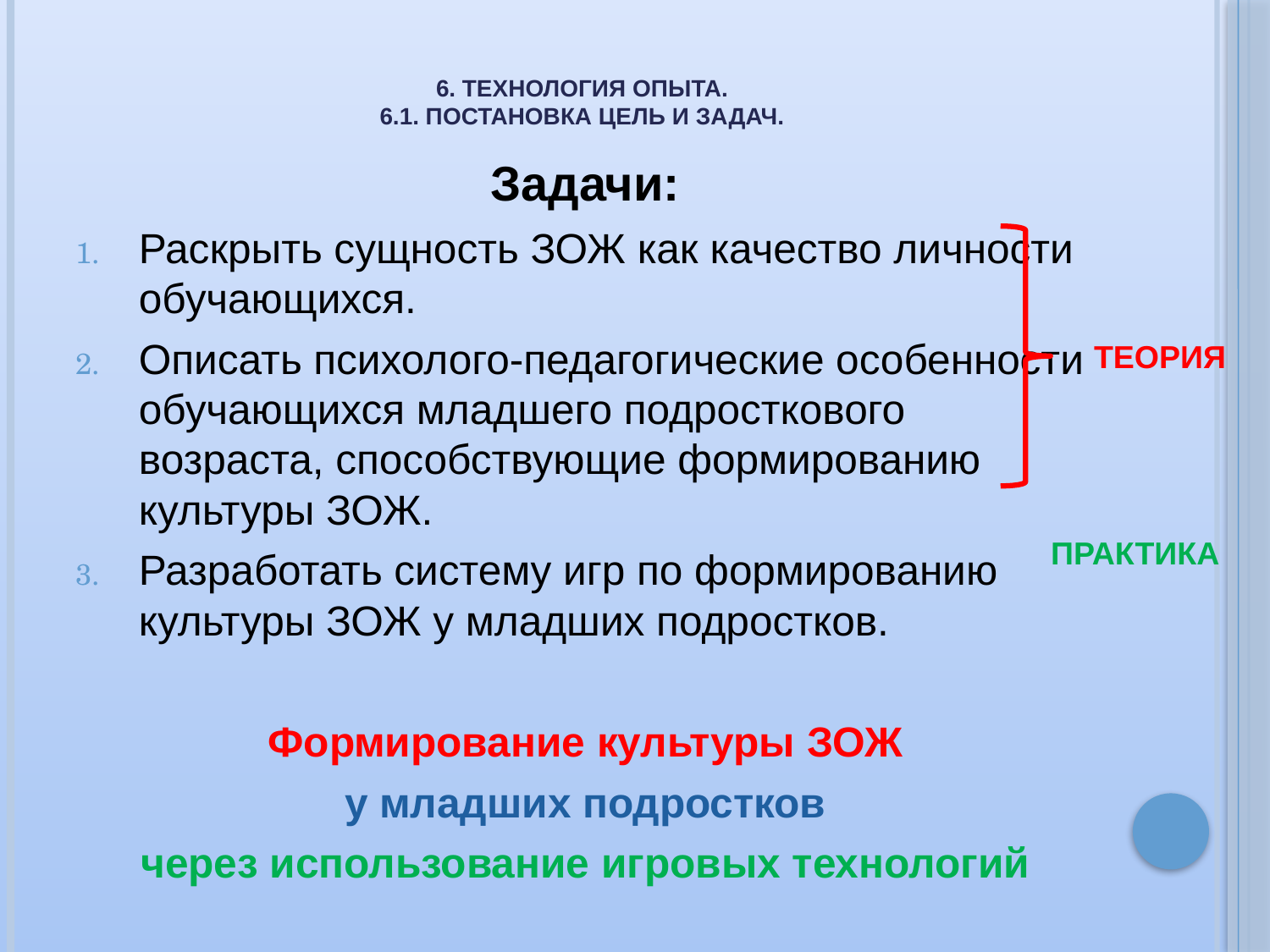

# 6. Технология опыта. 6.1. Постановка цель и задач.
Задачи:
Раскрыть сущность ЗОЖ как качество личности обучающихся.
Описать психолого-педагогические особенности обучающихся младшего подросткового возраста, способствующие формированию культуры ЗОЖ.
Разработать систему игр по формированию культуры ЗОЖ у младших подростков.

Формирование культуры ЗОЖ
у младших подростков
через использование игровых технологий

ТЕОРИЯ
ПРАКТИКА